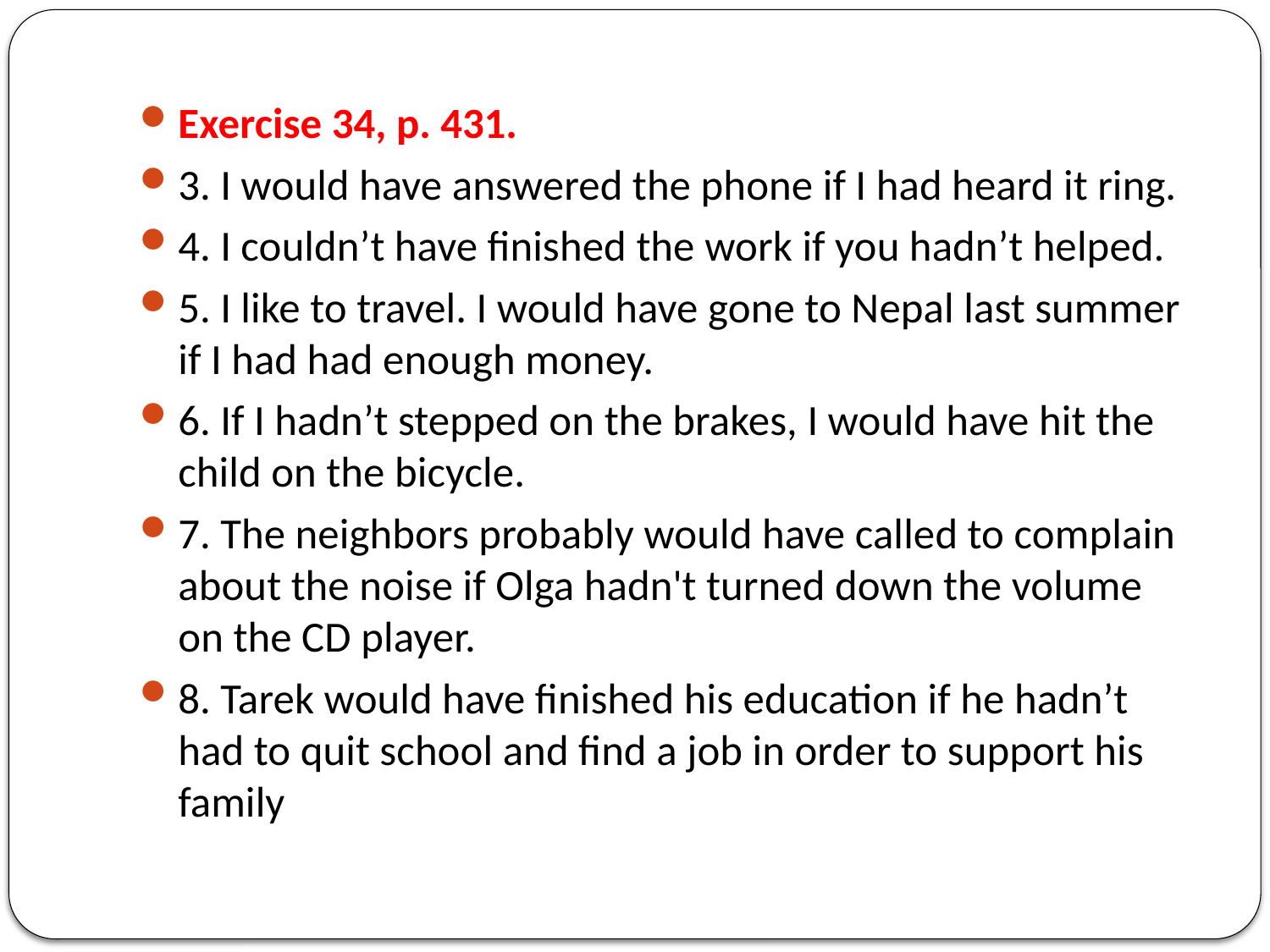

Exercise 34, p. 431.
3. I would have answered the phone if I had heard it ring.
4. I couldn’t have finished the work if you hadn’t helped.
5. I like to travel. I would have gone to Nepal last summer if I had had enough money.
6. If I hadn’t stepped on the brakes, I would have hit the child on the bicycle.
7. The neighbors probably would have called to complain about the noise if Olga hadn't turned down the volume on the CD player.
8. Tarek would have finished his education if he hadn’t had to quit school and find a job in order to support his family